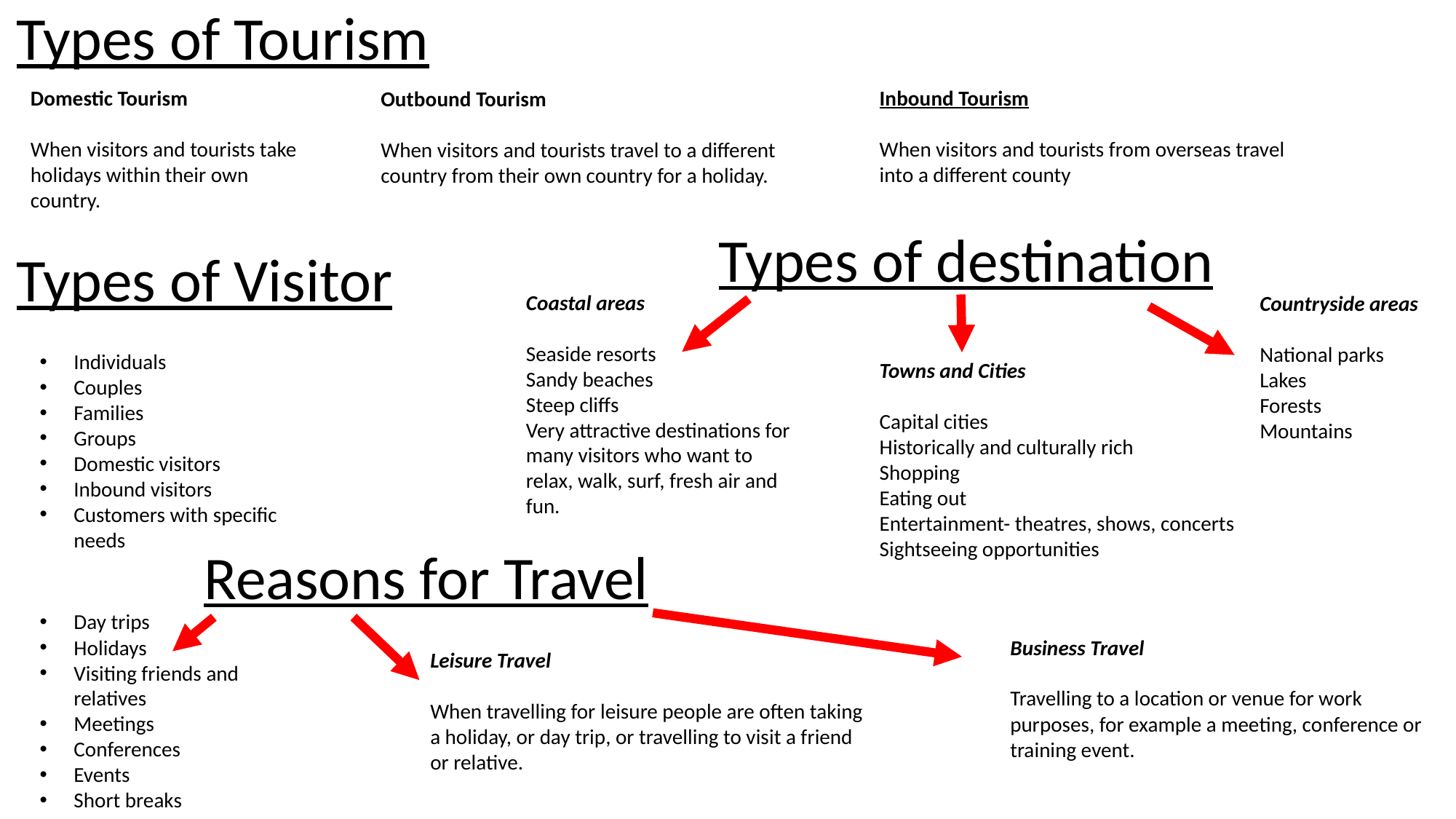

# Types of Tourism
Domestic Tourism

When visitors and tourists take holidays within their own country.
Inbound Tourism

When visitors and tourists from overseas travel into a different county

Outbound Tourism

When visitors and tourists travel to a different country from their own country for a holiday.

Types of destination
Types of Visitor
Coastal areas

Seaside resorts
Sandy beaches
Steep cliffs
Very attractive destinations for many visitors who want to relax, walk, surf, fresh air and fun.
Countryside areas

National parks
Lakes
Forests
Mountains

Individuals
Couples
Families
Groups
Domestic visitors
Inbound visitors
Customers with specific needs
Towns and Cities

Capital cities
Historically and culturally rich
Shopping
Eating out
Entertainment- theatres, shows, concerts
Sightseeing opportunities

Reasons for Travel
Day trips
Holidays
Visiting friends and relatives
Meetings
Conferences
Events
Short breaks
Business Travel

Travelling to a location or venue for work purposes, for example a meeting, conference or training event.

Leisure Travel

When travelling for leisure people are often taking a holiday, or day trip, or travelling to visit a friend or relative.